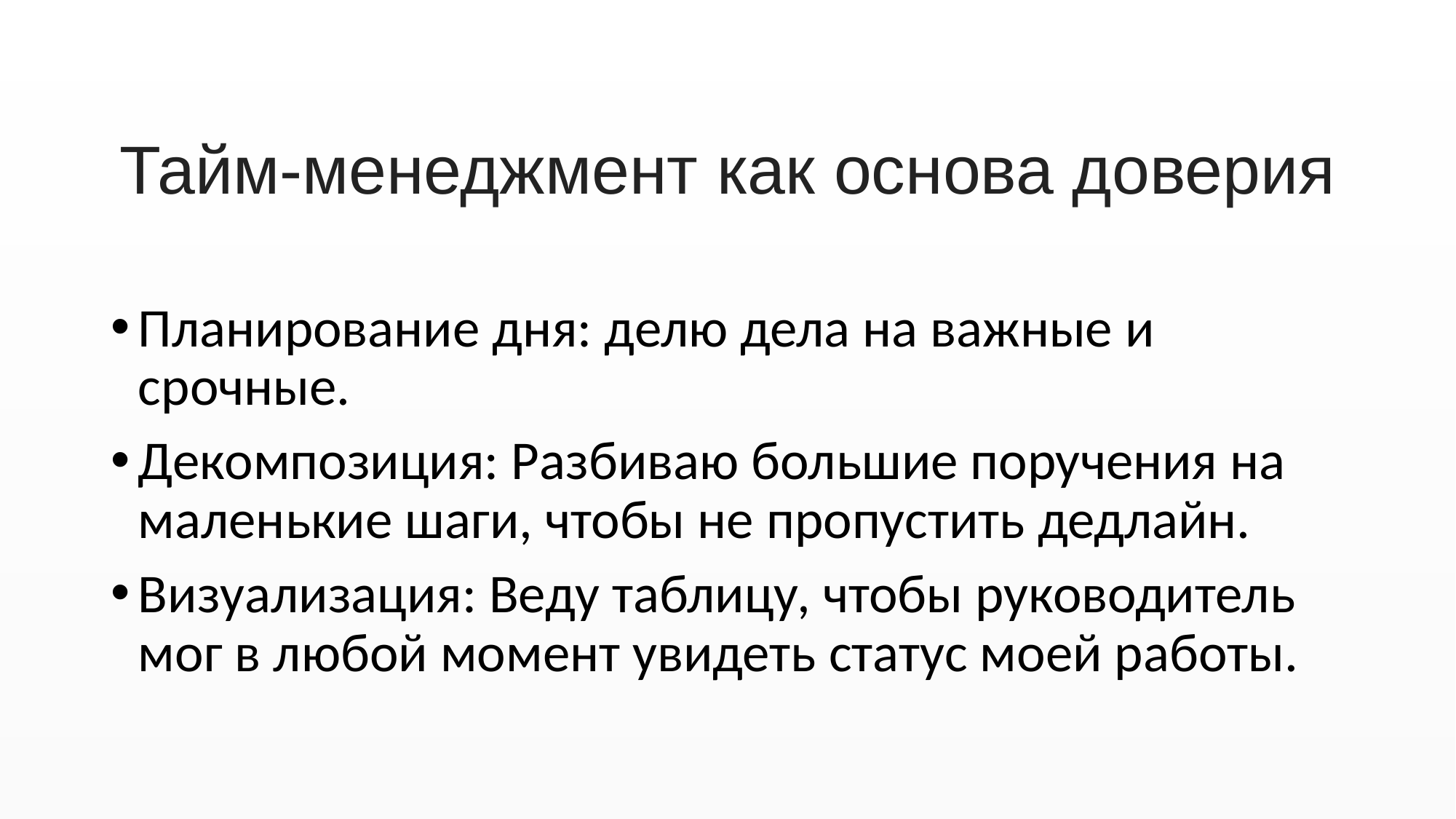

# Тайм-менеджмент как основа доверия
Планирование дня: делю дела на важные и срочные.
Декомпозиция: Разбиваю большие поручения на маленькие шаги, чтобы не пропустить дедлайн.
Визуализация: Веду таблицу, чтобы руководитель мог в любой момент увидеть статус моей работы.